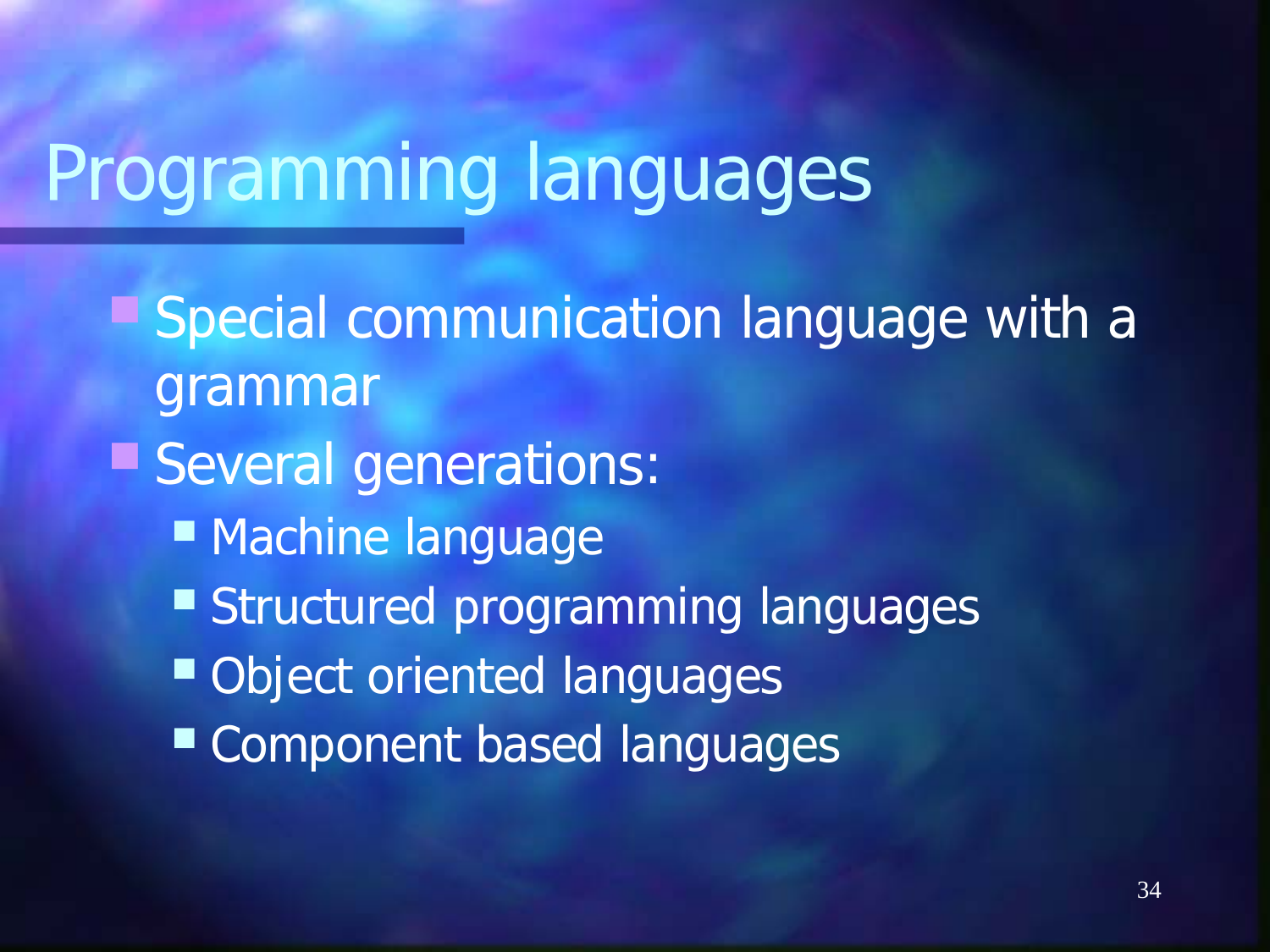

# Programming languages
Special communication language with a grammar
Several generations:
Machine language
Structured programming languages
Object oriented languages
Component based languages
34